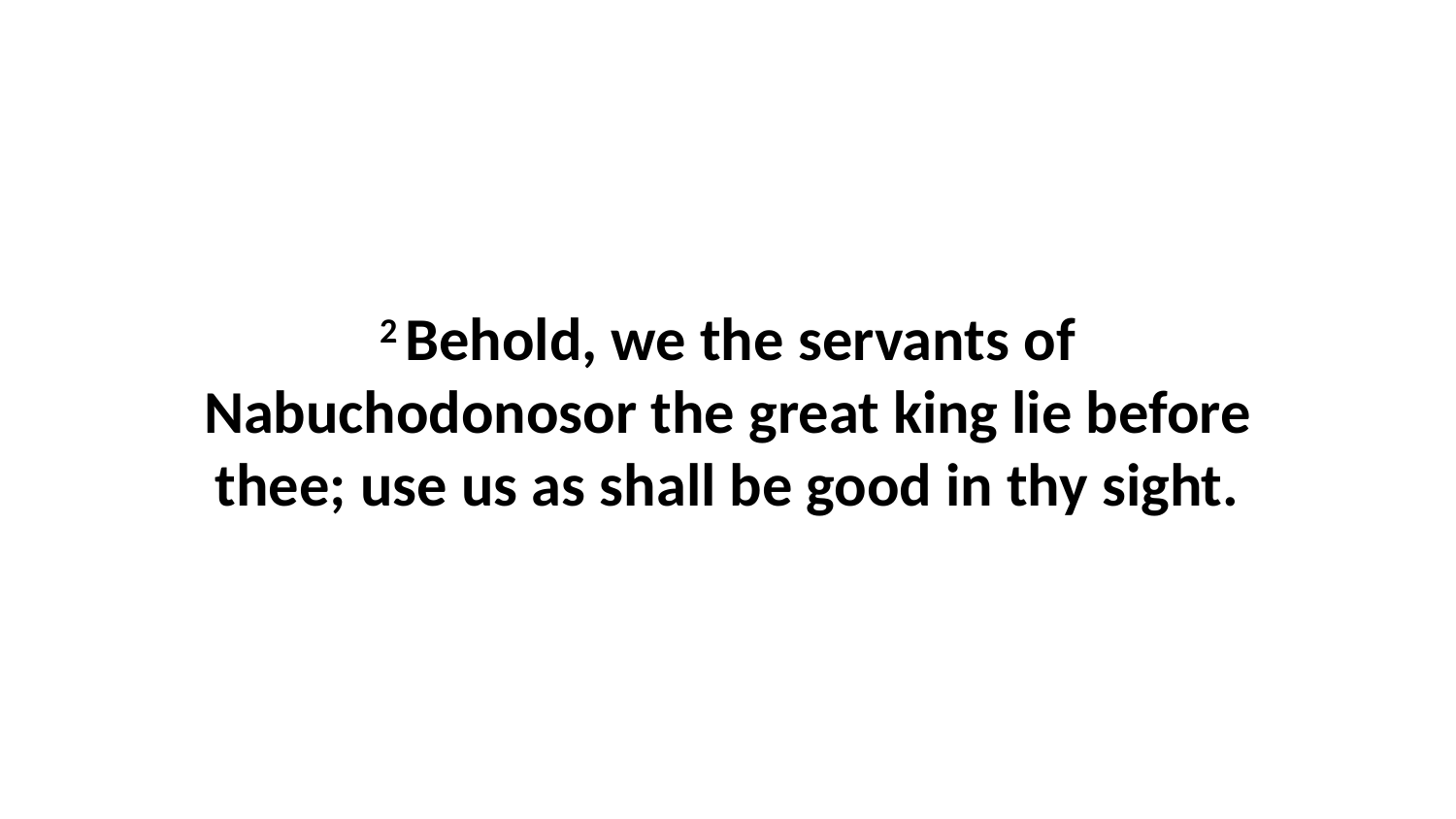

2 Behold, we the servants of Nabuchodonosor the great king lie before thee; use us as shall be good in thy sight.